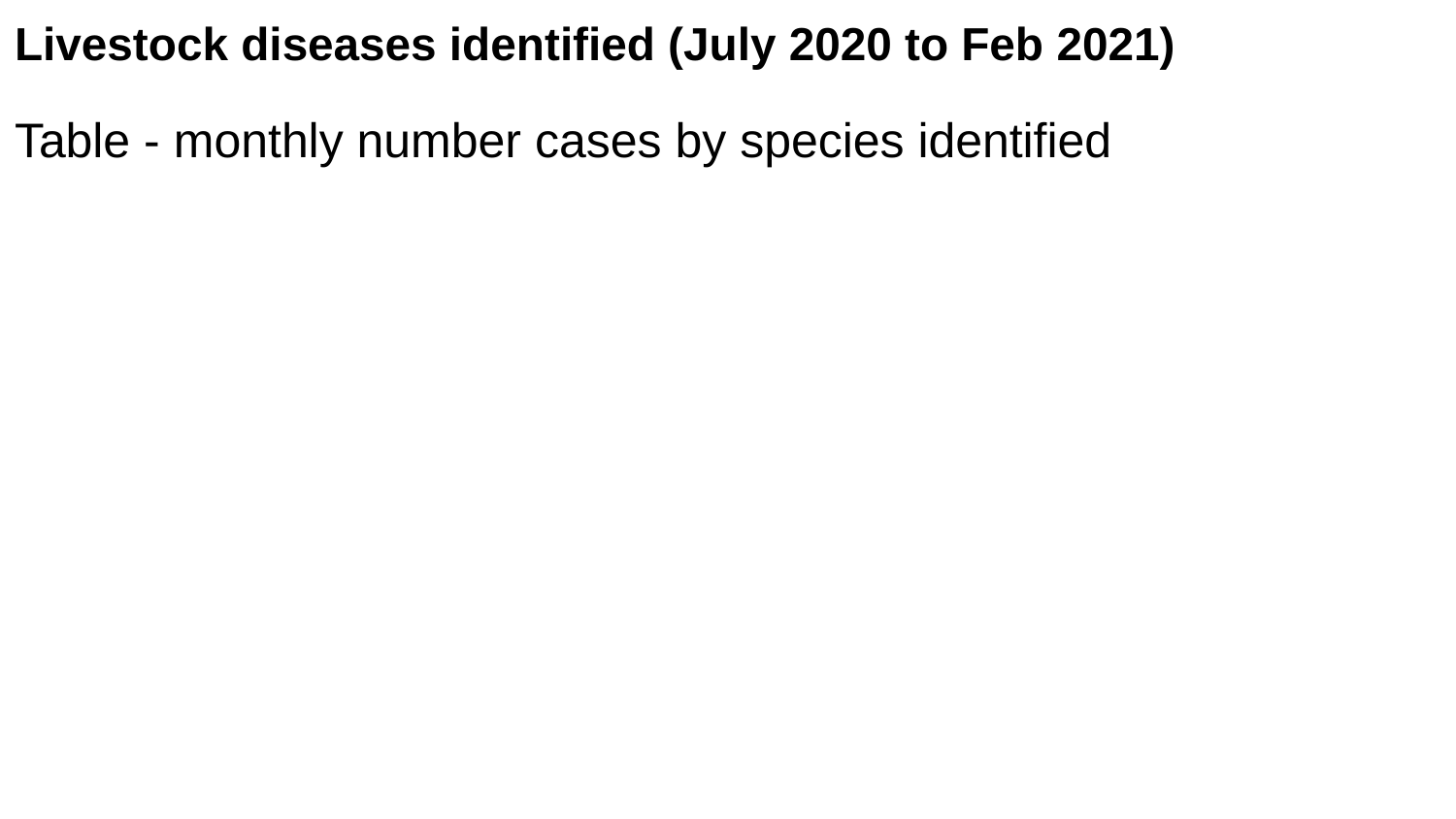

# Livestock diseases identified (July 2020 to Feb 2021)
Table - monthly number cases by species identified